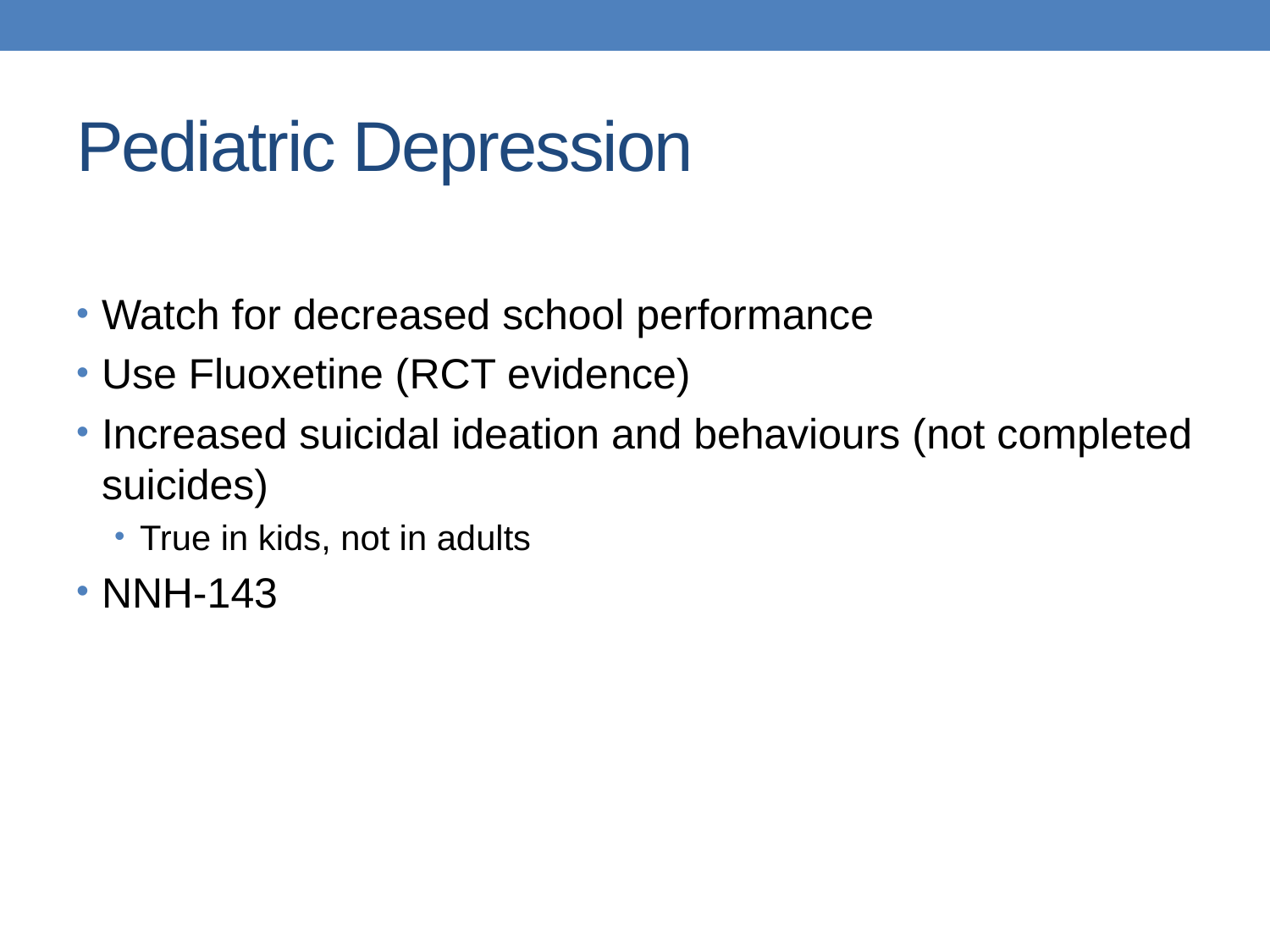

# Pediatric Depression

Watch for decreased school performance
Use Fluoxetine (RCT evidence)
Increased suicidal ideation and behaviours (not completed suicides)
True in kids, not in adults
NNH-143